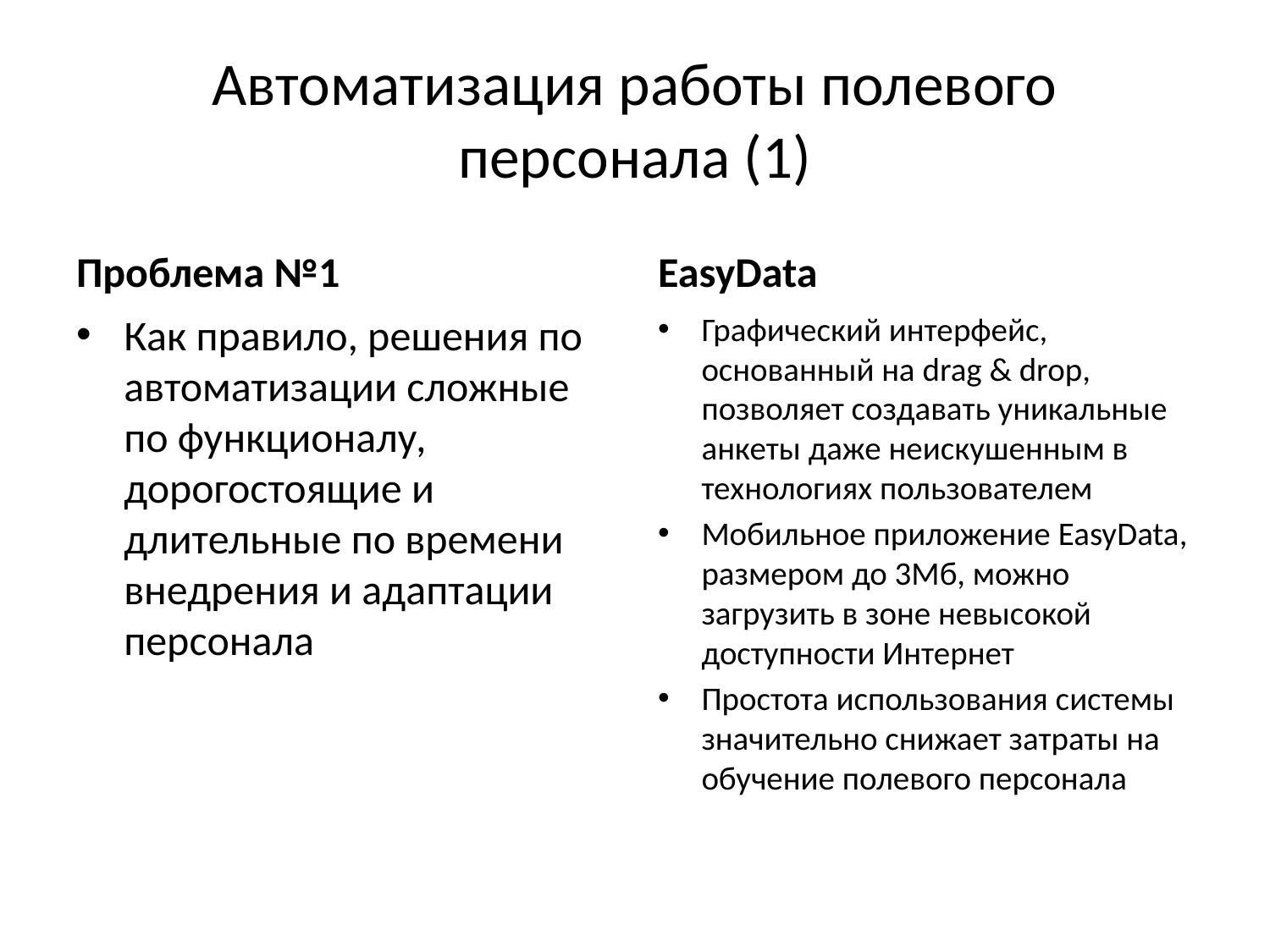

# Автоматизация работы полевого персонала (1)
Проблема №1
EasyData
Как правило, решения по автоматизации сложные по функционалу, дорогостоящие и длительные по времени внедрения и адаптации персонала

Графический интерфейс, основанный на drag & drop, позволяет создавать уникальные анкеты даже неискушенным в технологиях пользователем
Мобильное приложение EasyData, размером до 3Мб, можно загрузить в зоне невысокой доступности Интернет
Простота использования системы значительно снижает затраты на обучение полевого персонала